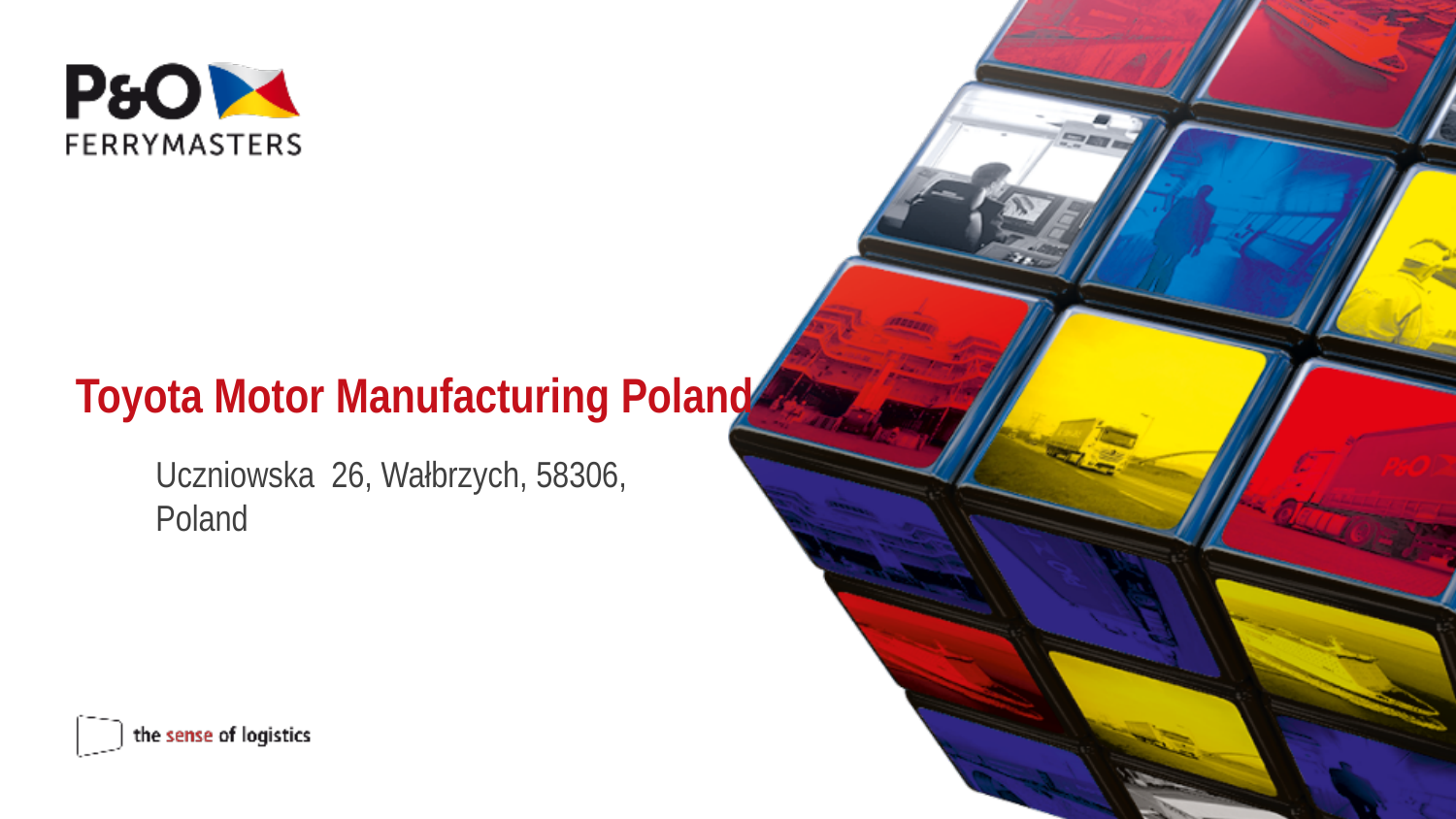

# Toyota Motor Manufacturing Poland
Uczniowska  26, Wałbrzych, 58306, Poland